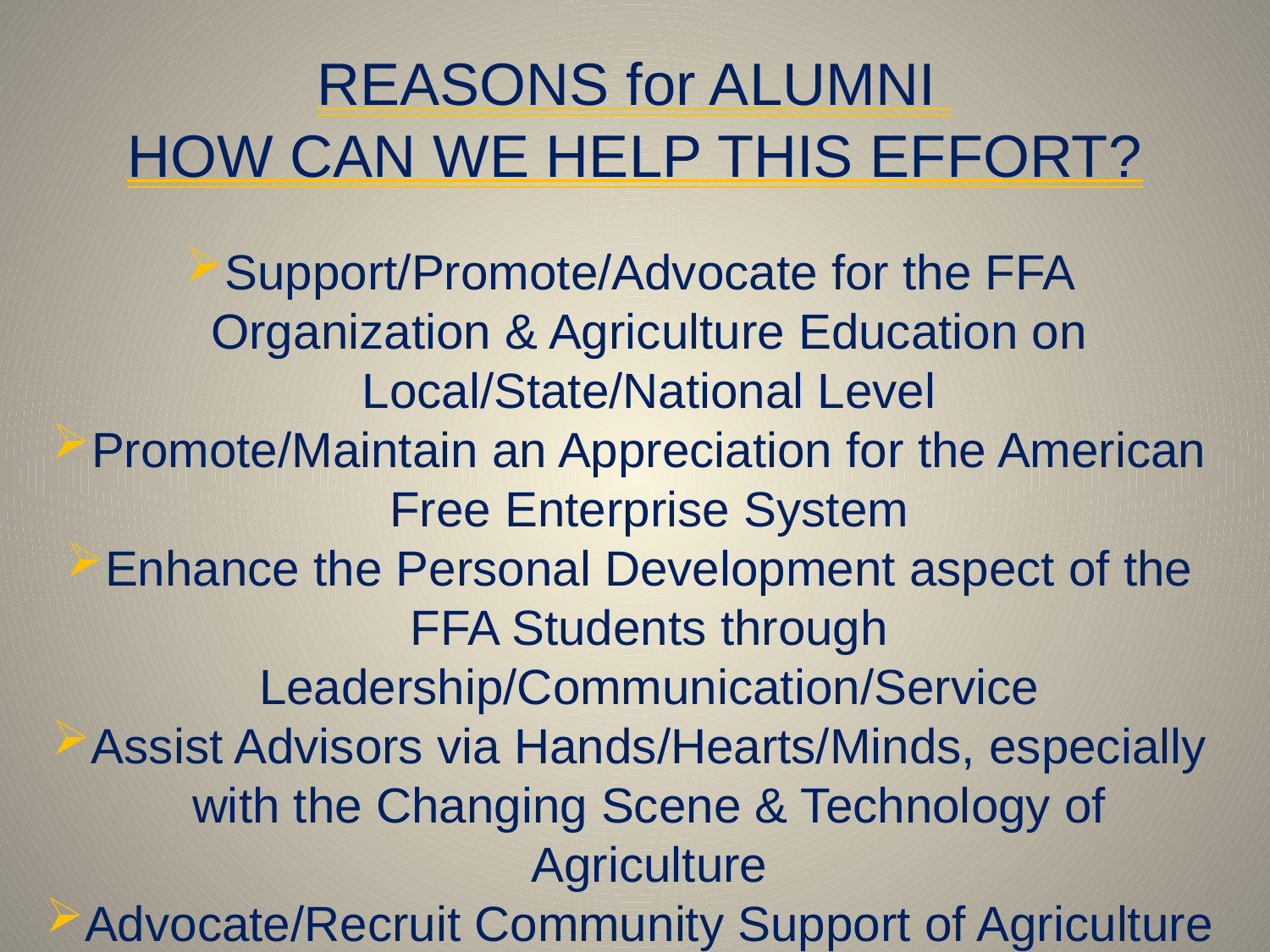

# REASONS for ALUMNI HOW CAN WE HELP THIS EFFORT?
Support/Promote/Advocate for the FFA Organization & Agriculture Education on Local/State/National Level
Promote/Maintain an Appreciation for the American Free Enterprise System
Enhance the Personal Development aspect of the FFA Students through Leadership/Communication/Service
Assist Advisors via Hands/Hearts/Minds, especially with the Changing Scene & Technology of Agriculture
Advocate/Recruit Community Support of Agriculture
Provide Resources for Projects/ Events
Mentor from our Experiences